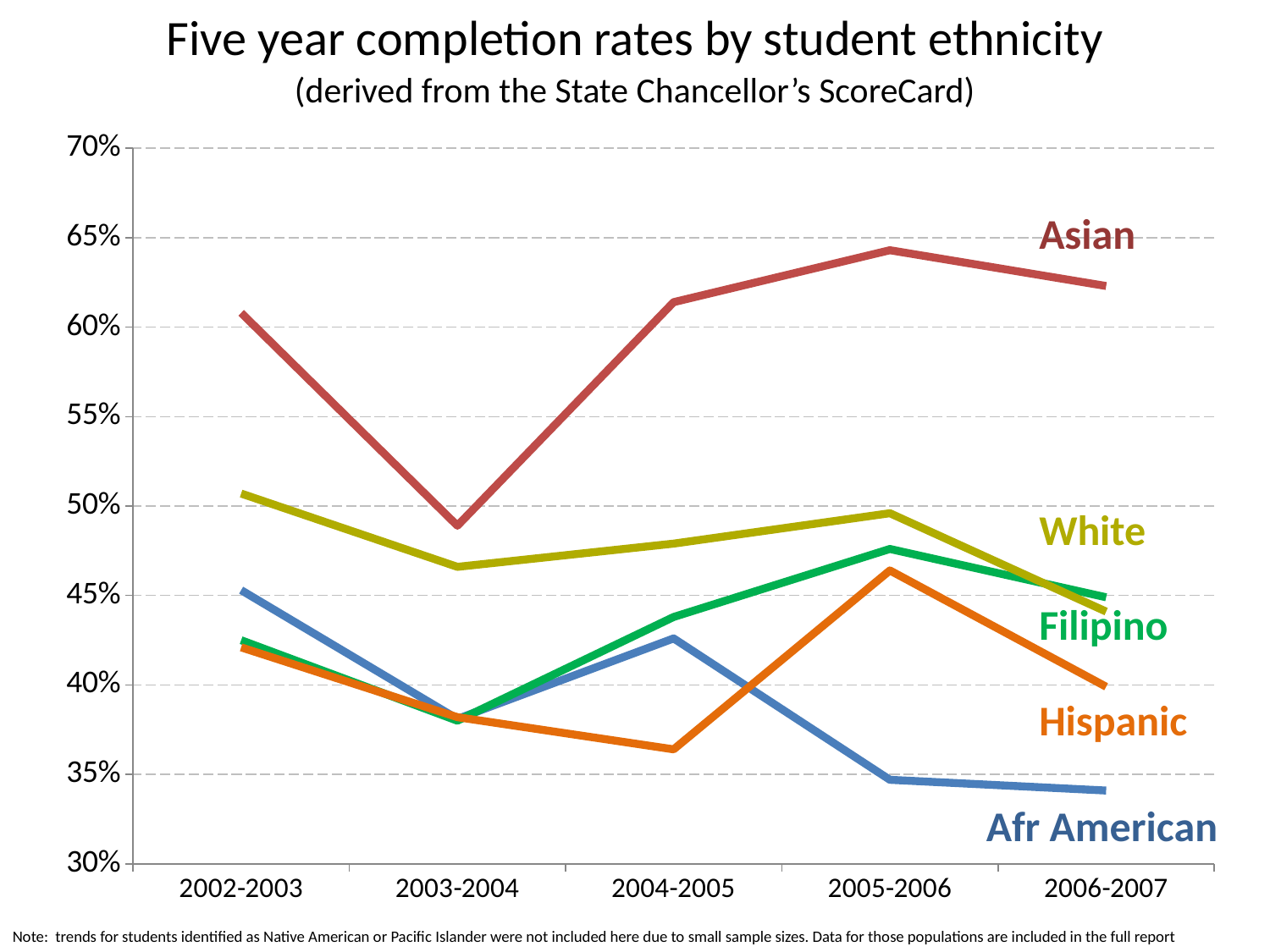

Five year completion rates by student ethnicity
(derived from the State Chancellor’s ScoreCard)

### Chart

| Category | African American | Asian | Filipino | Hispanic | White |
|---|---|---|---|---|---|
| 2002-2003 | 0.453 | 0.608 | 0.425 | 0.421 | 0.507 |
| 2003-2004 | 0.381 | 0.489 | 0.38 | 0.382 | 0.466 |
| 2004-2005 | 0.426 | 0.614 | 0.438 | 0.364 | 0.479 |
| 2005-2006 | 0.347 | 0.643 | 0.476 | 0.464 | 0.496 |
| 2006-2007 | 0.341 | 0.623 | 0.449 | 0.399 | 0.441 |
Asian
White
Filipino
Hispanic
Afr American
Note:  trends for students identified as Native American or Pacific Islander were not included here due to small sample sizes. Data for those populations are included in the full report